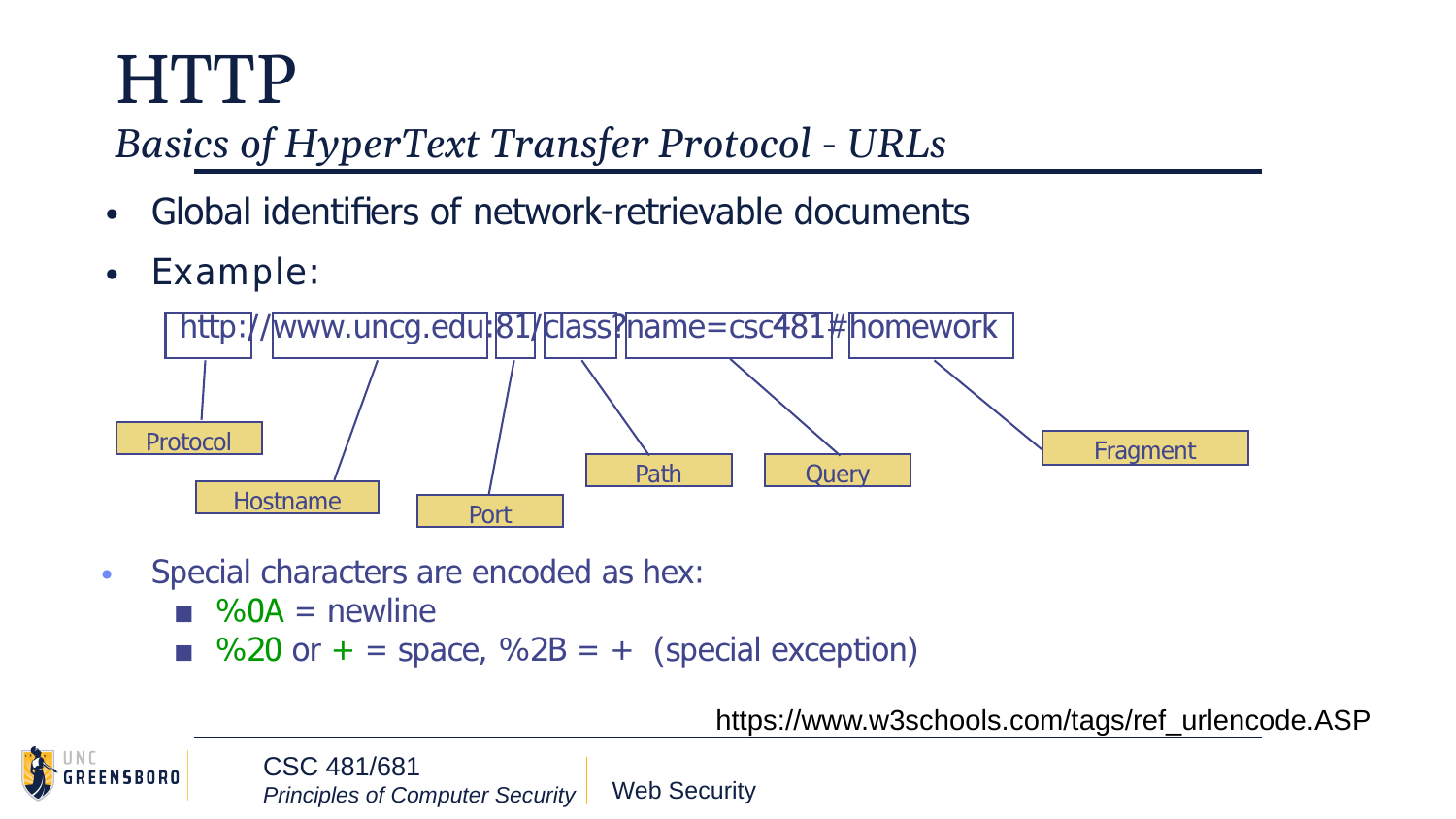

# HTTP
Basics of HyperText Transfer Protocol - URLs
Global identifiers of network-retrievable documents
Example:

Special characters are encoded as hex:
%0A = newline
%20 or + = space, %2B = +  (special exception)
http://www.uncg.edu:81/class?name=csc481#homework

Protocol
Fragment
Query
Path
Hostname
Port
https://www.w3schools.com/tags/ref_urlencode.ASP